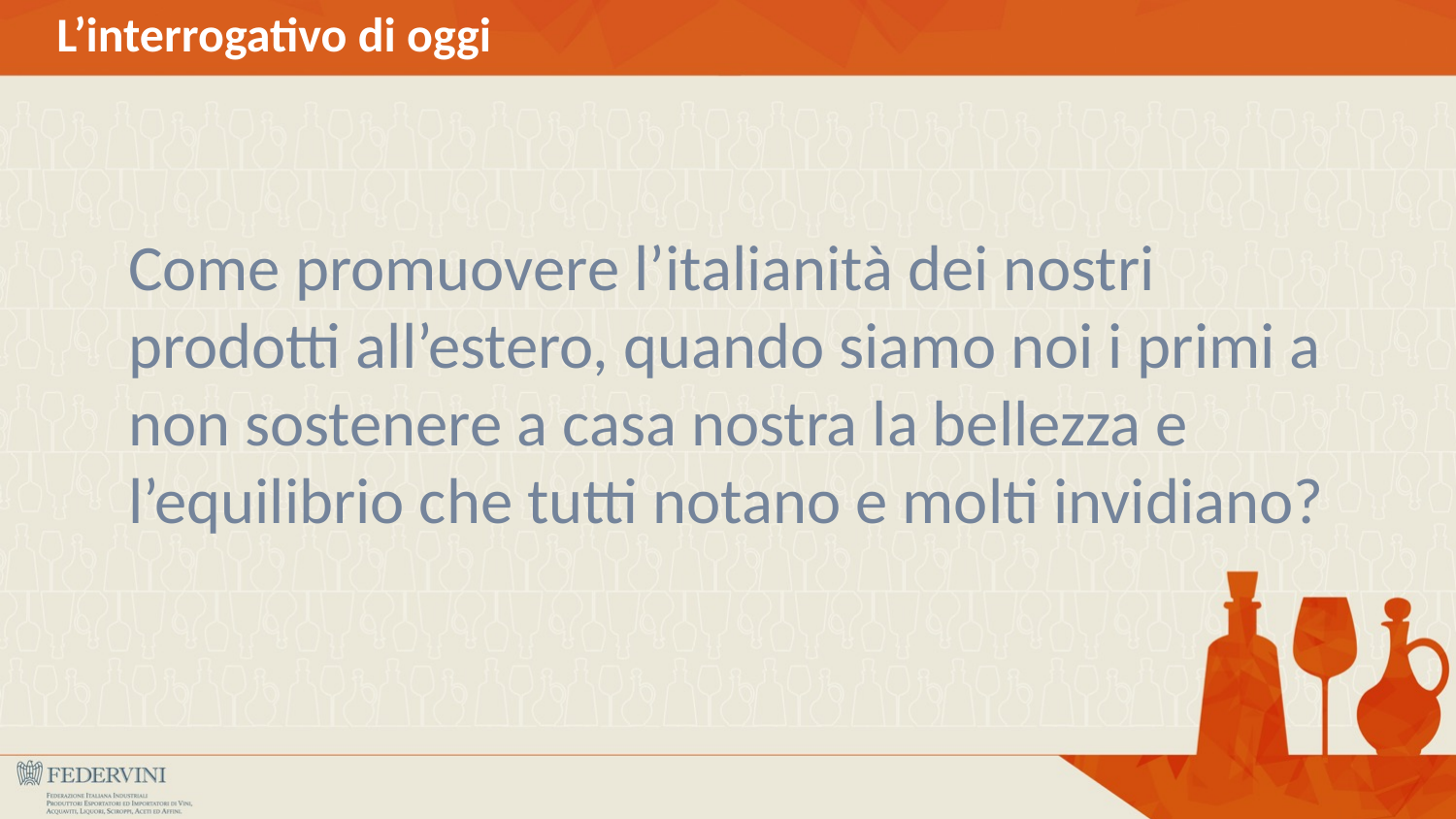

# L’interrogativo di oggi

	Come promuovere l’italianità dei nostri prodotti all’estero, quando siamo noi i primi a non sostenere a casa nostra la bellezza e l’equilibrio che tutti notano e molti invidiano?